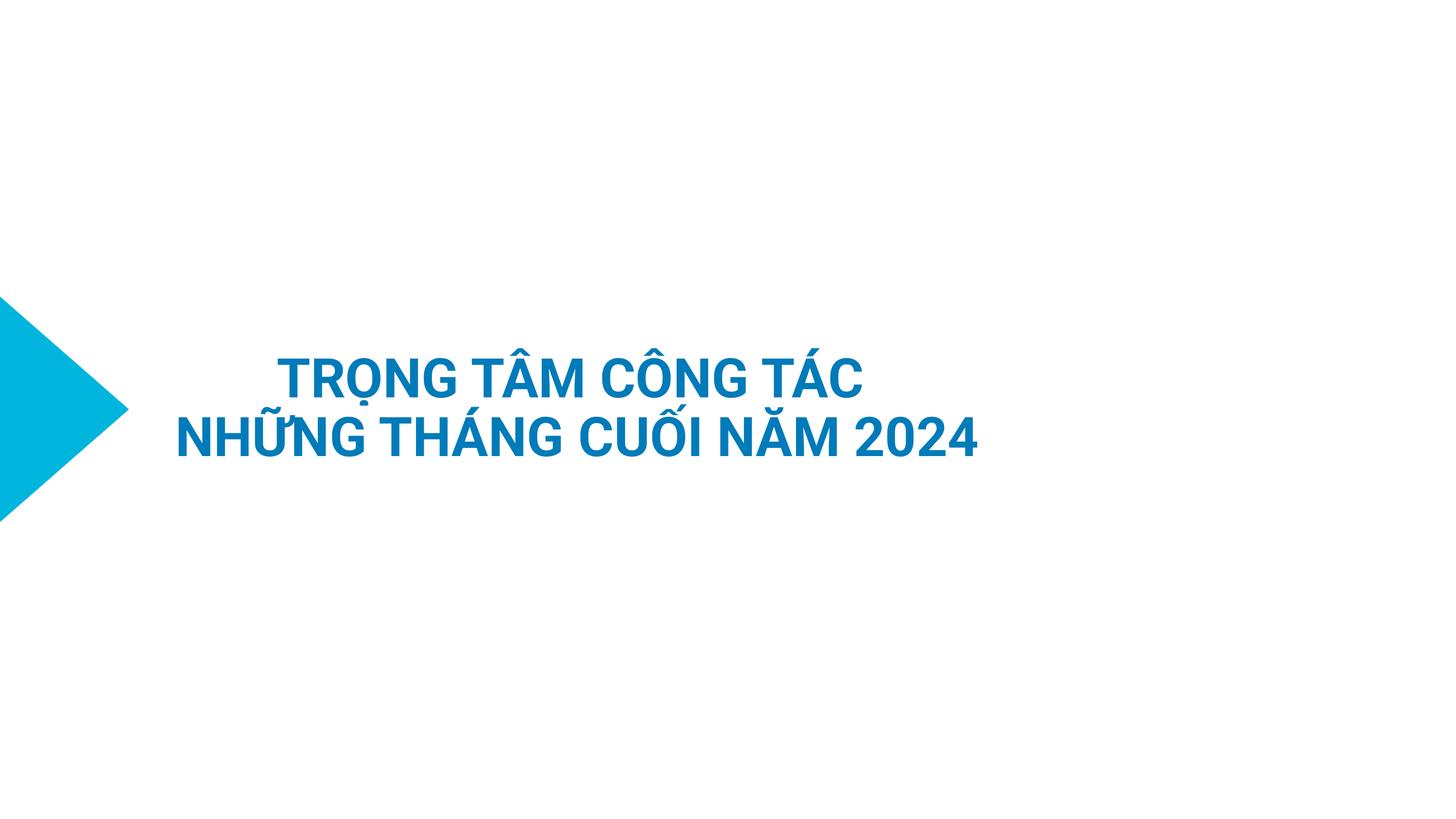

# TRỌNG TÂM CÔNG TÁC NHỮNG THÁNG CUỐI NĂM 2024